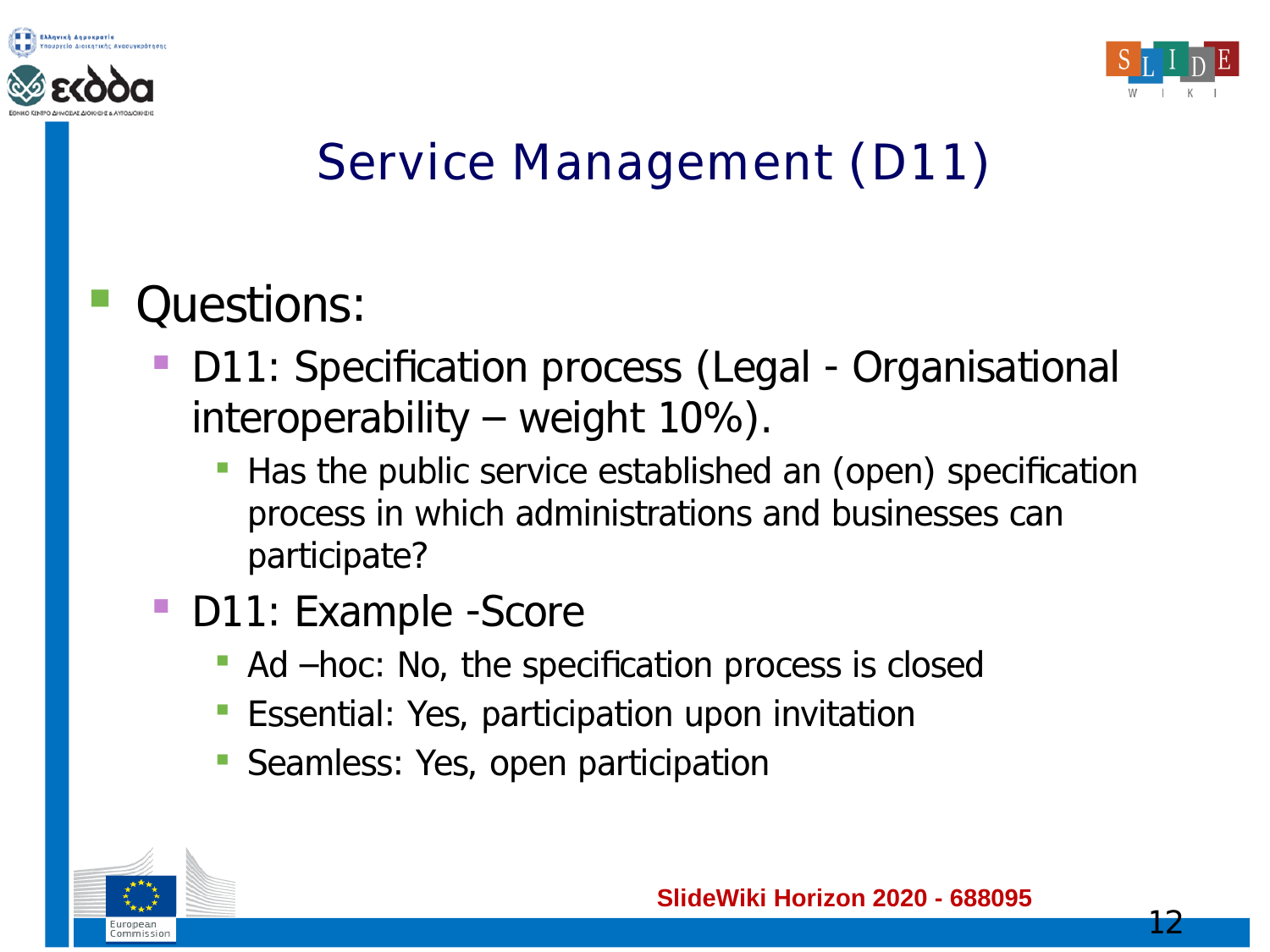

# Service Management (D11)
Questions:
D11: Specification process (Legal - Organisational interoperability – weight 10%).
Has the public service established an (open) specification process in which administrations and businesses can participate?
D11: Example -Score
Ad –hoc: No, the specification process is closed
Essential: Yes, participation upon invitation
Seamless: Yes, open participation
12